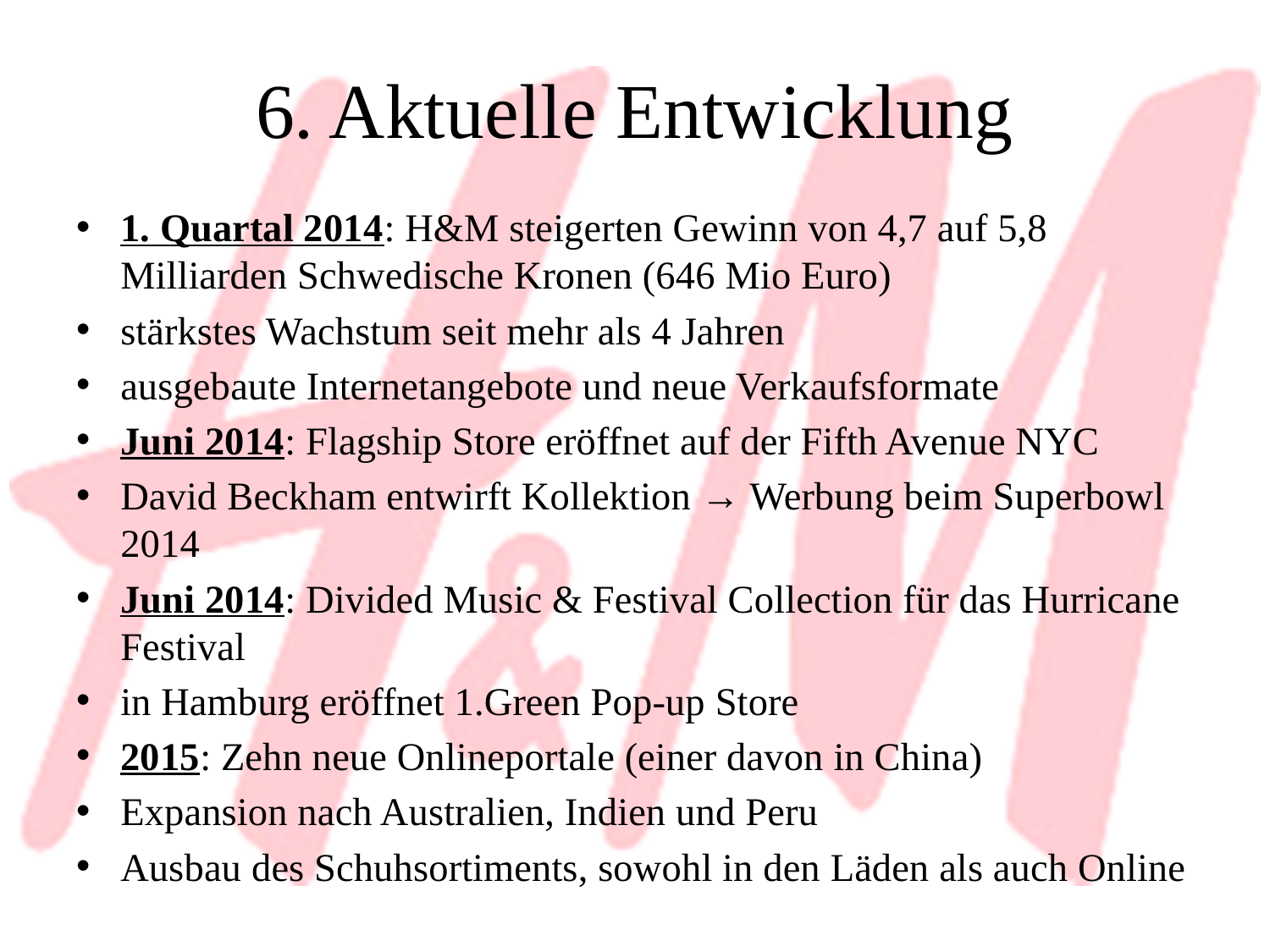

# 6. Aktuelle Entwicklung
1. Quartal 2014: H&M steigerten Gewinn von 4,7 auf 5,8 Milliarden Schwedische Kronen (646 Mio Euro)
stärkstes Wachstum seit mehr als 4 Jahren
ausgebaute Internetangebote und neue Verkaufsformate
Juni 2014: Flagship Store eröffnet auf der Fifth Avenue NYC
David Beckham entwirft Kollektion → Werbung beim Superbowl 2014
Juni 2014: Divided Music & Festival Collection für das Hurricane Festival
in Hamburg eröffnet 1.Green Pop-up Store
2015: Zehn neue Onlineportale (einer davon in China)
Expansion nach Australien, Indien und Peru
Ausbau des Schuhsortiments, sowohl in den Läden als auch Online